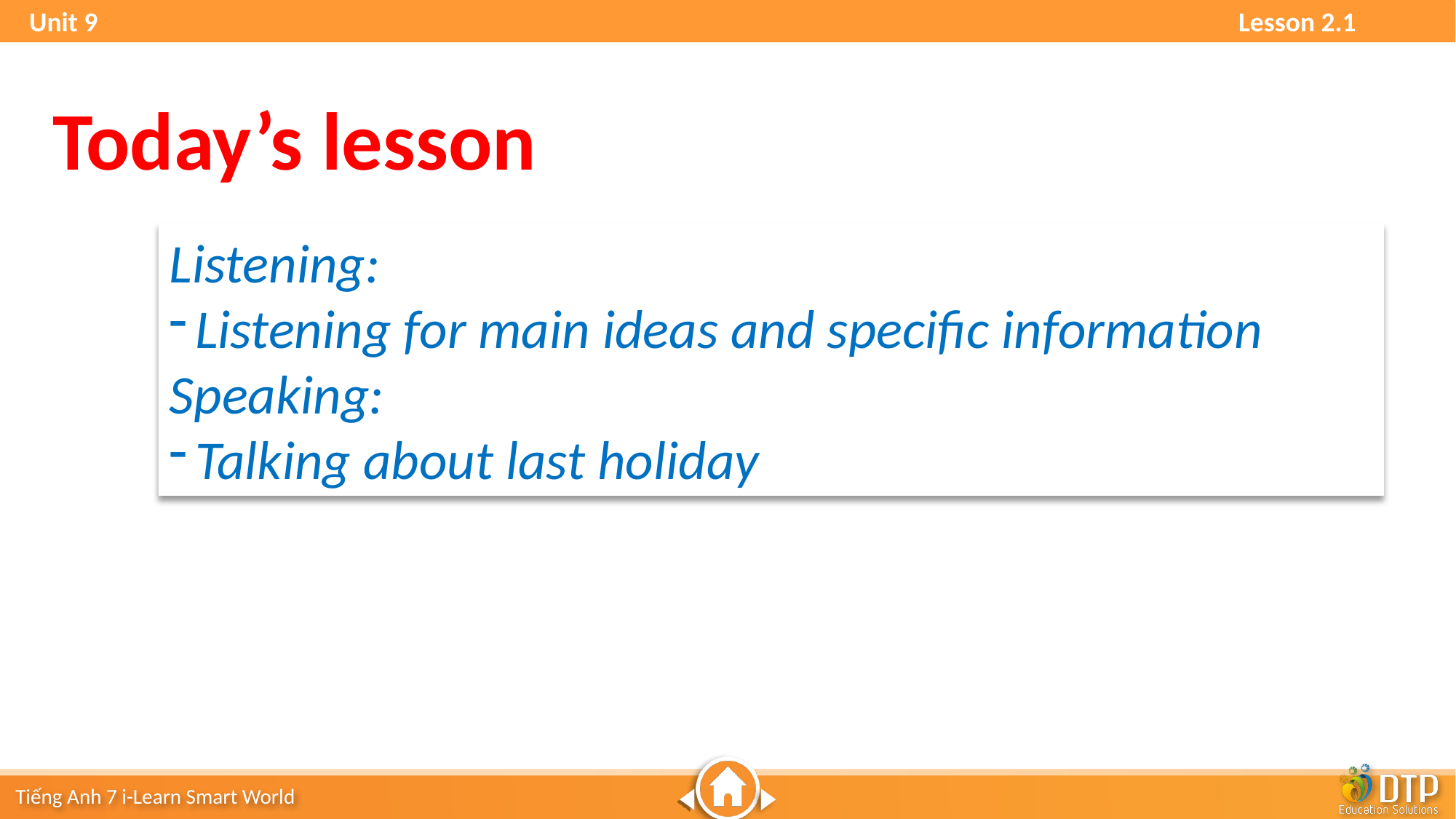

Unit 9                                                                                                                                                                                         Lesson 2.1
Today’s lesson
Listening:
Listening for main ideas and specific information
Speaking:
Talking about last holiday